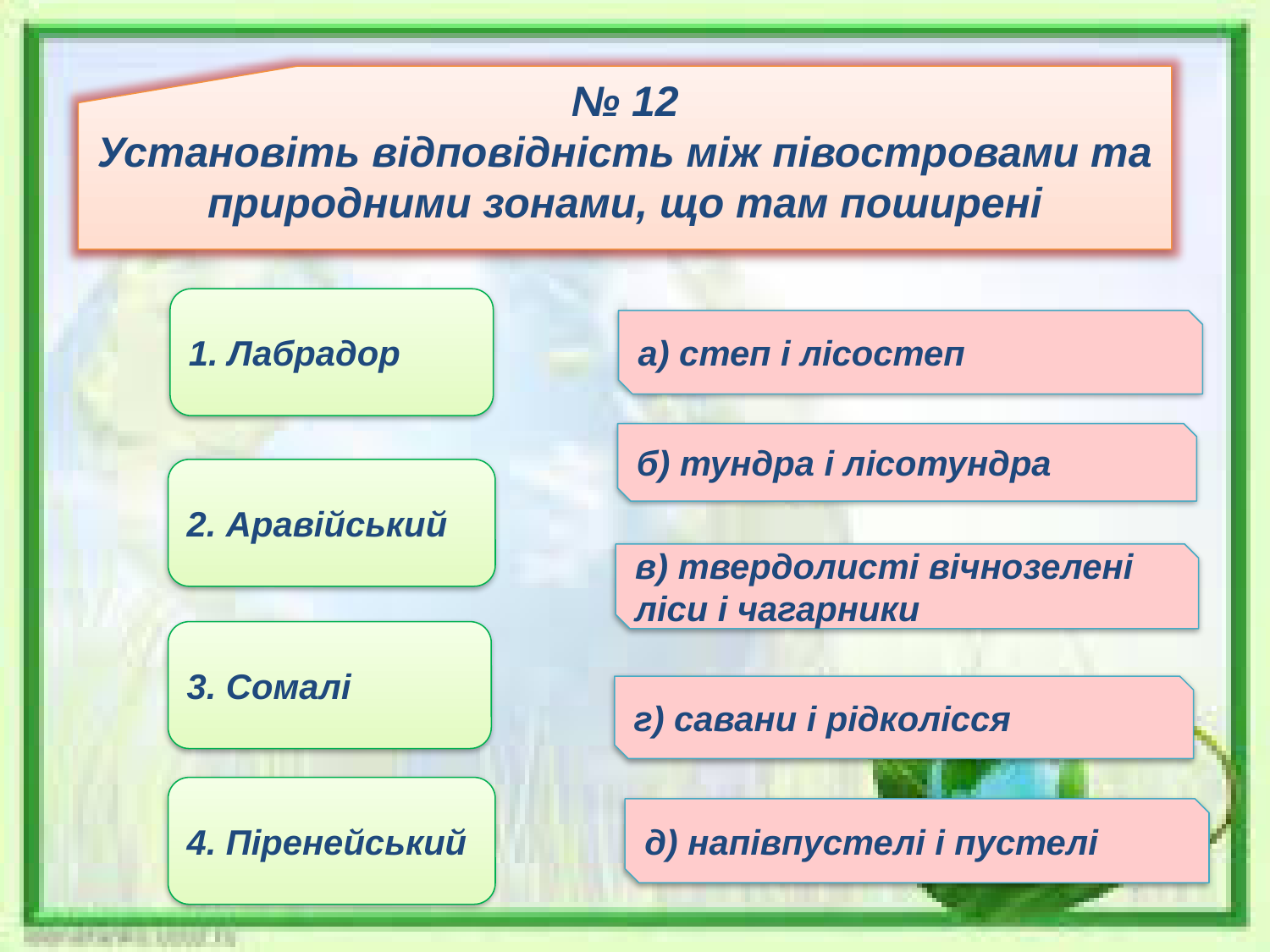

№ 12
Установіть відповідність між півостровами та природними зонами, що там поширені

1. Лабрадор
а) степ і лісостеп
б) тундра і лісотундра
2. Аравійський
в) твердолисті вічнозелені ліси і чагарники
3. Сомалі
г) савани і рідколісся
4. Піренейський
д) напівпустелі і пустелі